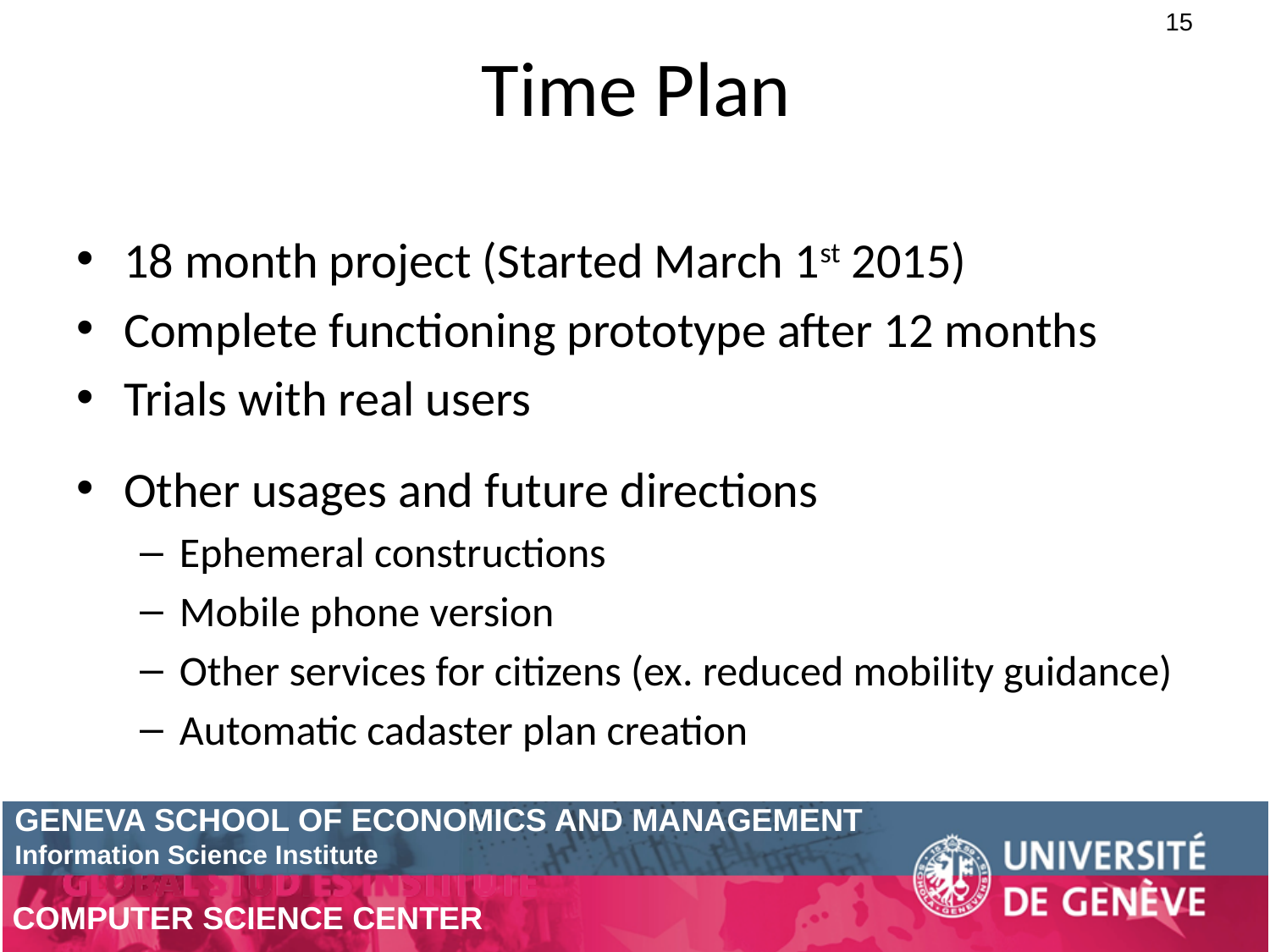

# Time Plan
18 month project (Started March 1st 2015)
Complete functioning prototype after 12 months
Trials with real users
Other usages and future directions
Ephemeral constructions
Mobile phone version
Other services for citizens (ex. reduced mobility guidance)
Automatic cadaster plan creation